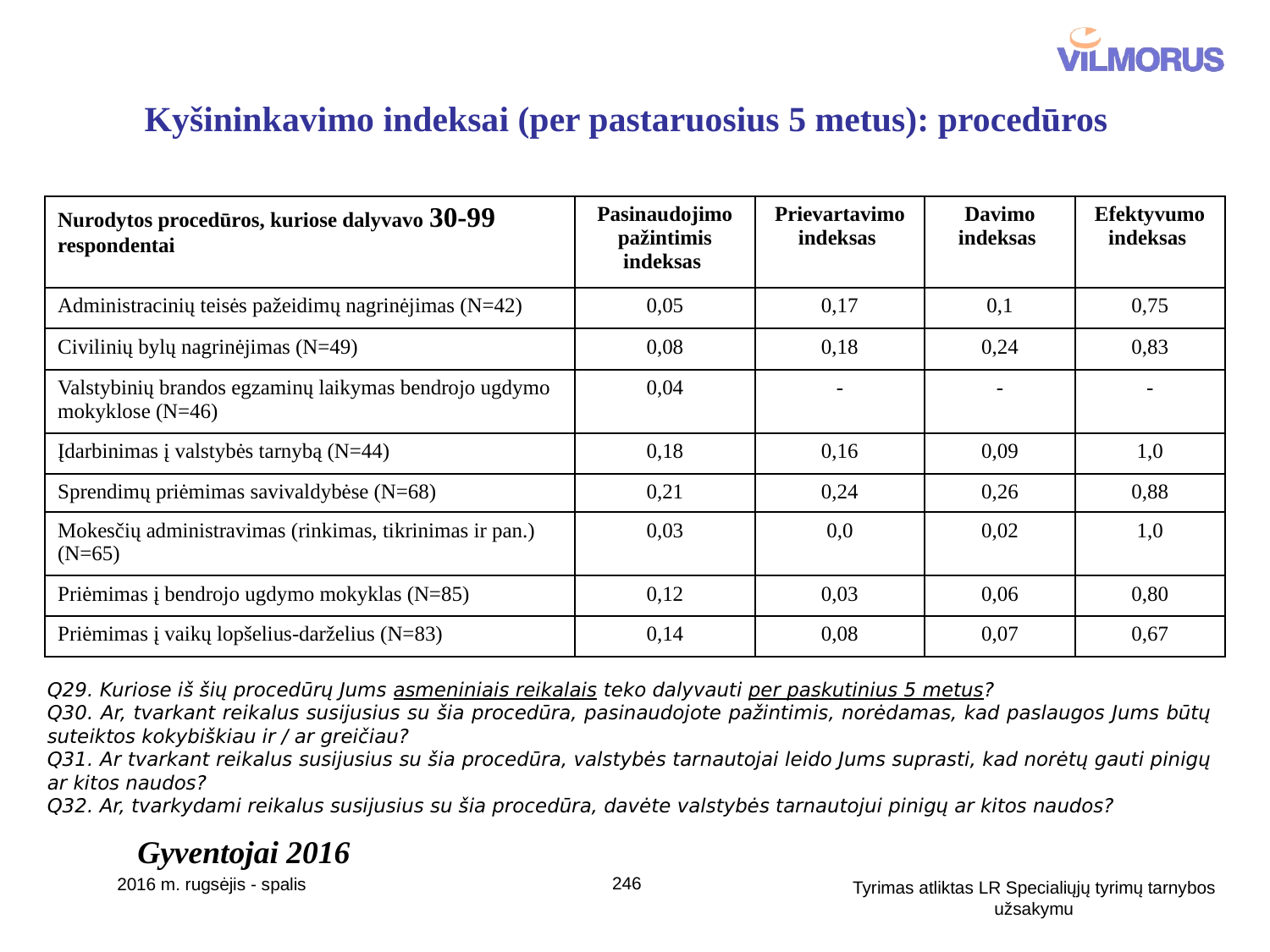

Kyšininkavimo indeksai (per pastaruosius 5 metus): procedūros
| Nurodytos procedūros, kuriose dalyvavo 30-99 respondentai | Pasinaudojimo pažintimis indeksas | Prievartavimo indeksas | Davimo indeksas | Efektyvumo indeksas |
| --- | --- | --- | --- | --- |
| Administracinių teisės pažeidimų nagrinėjimas (N=42) | 0,05 | 0,17 | 0,1 | 0,75 |
| Civilinių bylų nagrinėjimas (N=49) | 0,08 | 0,18 | 0,24 | 0,83 |
| Valstybinių brandos egzaminų laikymas bendrojo ugdymo mokyklose (N=46) | 0,04 | - | - | - |
| Įdarbinimas į valstybės tarnybą (N=44) | 0,18 | 0,16 | 0,09 | 1,0 |
| Sprendimų priėmimas savivaldybėse (N=68) | 0,21 | 0,24 | 0,26 | 0,88 |
| Mokesčių administravimas (rinkimas, tikrinimas ir pan.) (N=65) | 0,03 | 0,0 | 0,02 | 1,0 |
| Priėmimas į bendrojo ugdymo mokyklas (N=85) | 0,12 | 0,03 | 0,06 | 0,80 |
| Priėmimas į vaikų lopšelius-darželius (N=83) | 0,14 | 0,08 | 0,07 | 0,67 |

Q29. Kuriose iš šių procedūrų Jums asmeniniais reikalais teko dalyvauti per paskutinius 5 metus?
Q30. Ar, tvarkant reikalus susijusius su šia procedūra, pasinaudojote pažintimis, norėdamas, kad paslaugos Jums būtų suteiktos kokybiškiau ir / ar greičiau?
Q31. Ar tvarkant reikalus susijusius su šia procedūra, valstybės tarnautojai leido Jums suprasti, kad norėtų gauti pinigų ar kitos naudos?
Q32. Ar, tvarkydami reikalus susijusius su šia procedūra, davėte valstybės tarnautojui pinigų ar kitos naudos?

Gyventojai 2016
246
2016 m. rugsėjis - spalis
Tyrimas atliktas LR Specialiųjų tyrimų tarnybos užsakymu